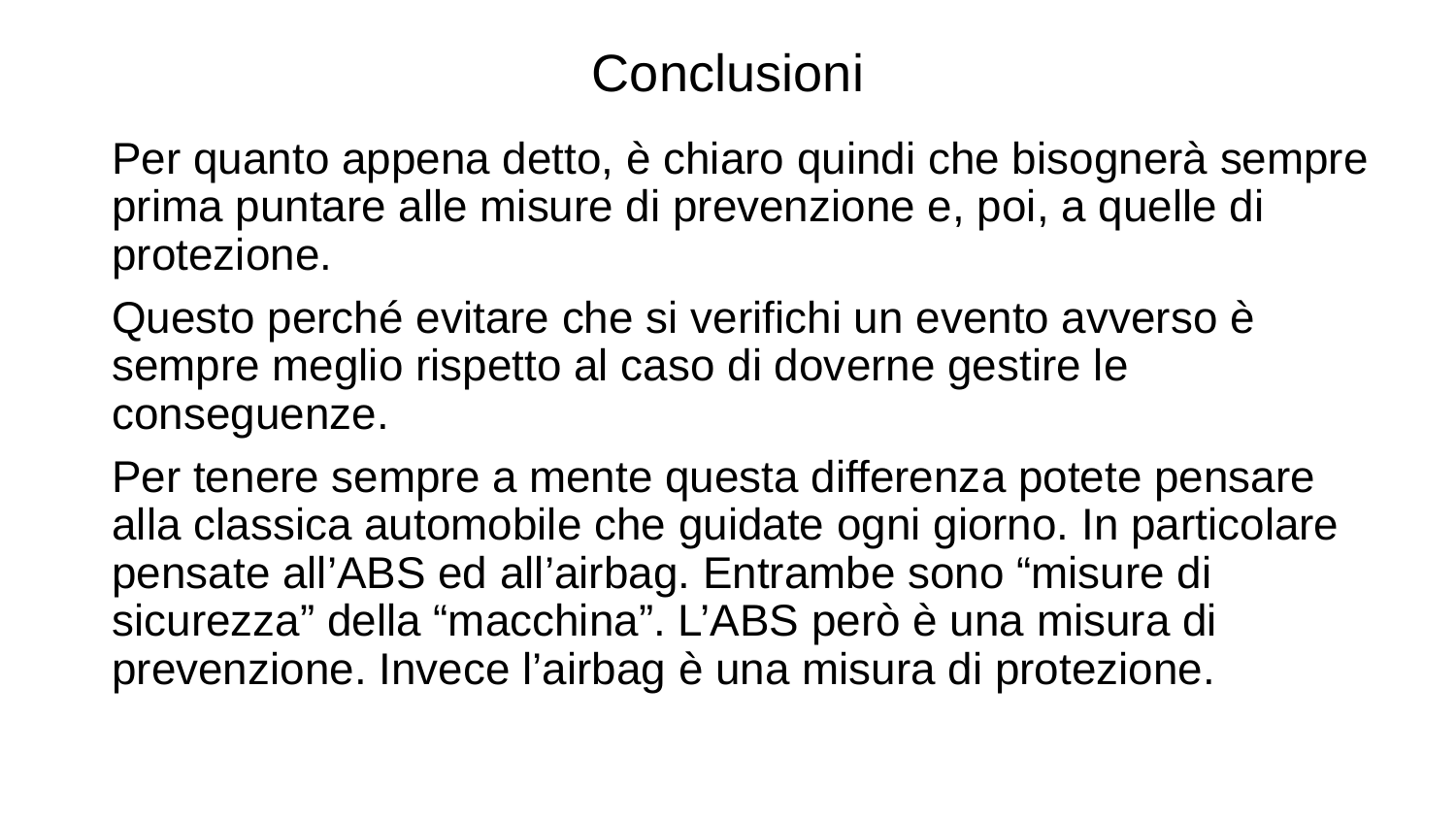

Conclusioni
Per quanto appena detto, è chiaro quindi che bisognerà sempre prima puntare alle misure di prevenzione e, poi, a quelle di protezione.
Questo perché evitare che si verifichi un evento avverso è sempre meglio rispetto al caso di doverne gestire le conseguenze.
Per tenere sempre a mente questa differenza potete pensare alla classica automobile che guidate ogni giorno. In particolare pensate all’ABS ed all’airbag. Entrambe sono “misure di sicurezza” della “macchina”. L’ABS però è una misura di prevenzione. Invece l’airbag è una misura di protezione.